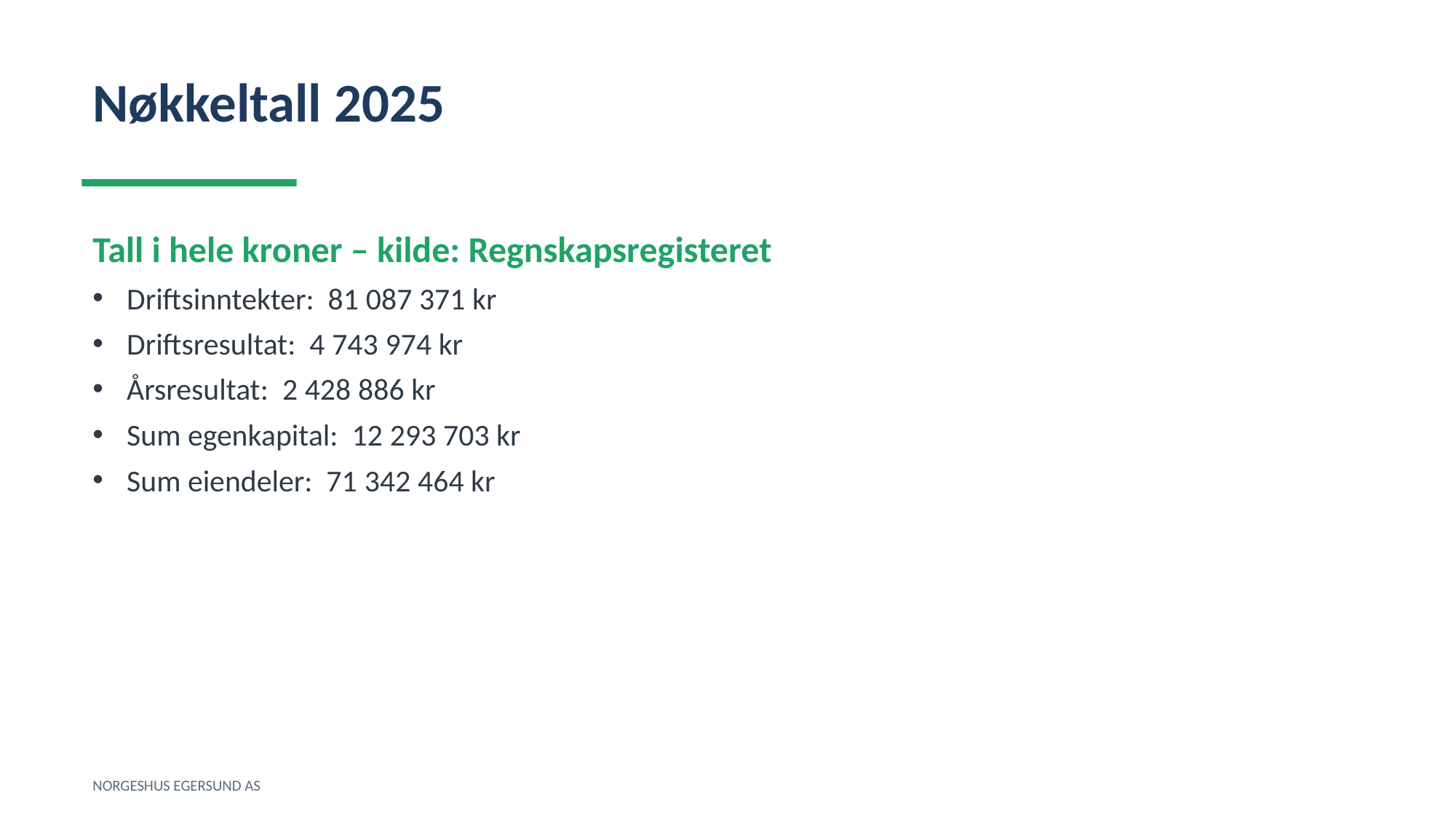

Nøkkeltall 2025

Tall i hele kroner – kilde: Regnskapsregisteret
Driftsinntekter:  81 087 371 kr
Driftsresultat:  4 743 974 kr
Årsresultat:  2 428 886 kr
Sum egenkapital:  12 293 703 kr
Sum eiendeler:  71 342 464 kr
NORGESHUS EGERSUND AS